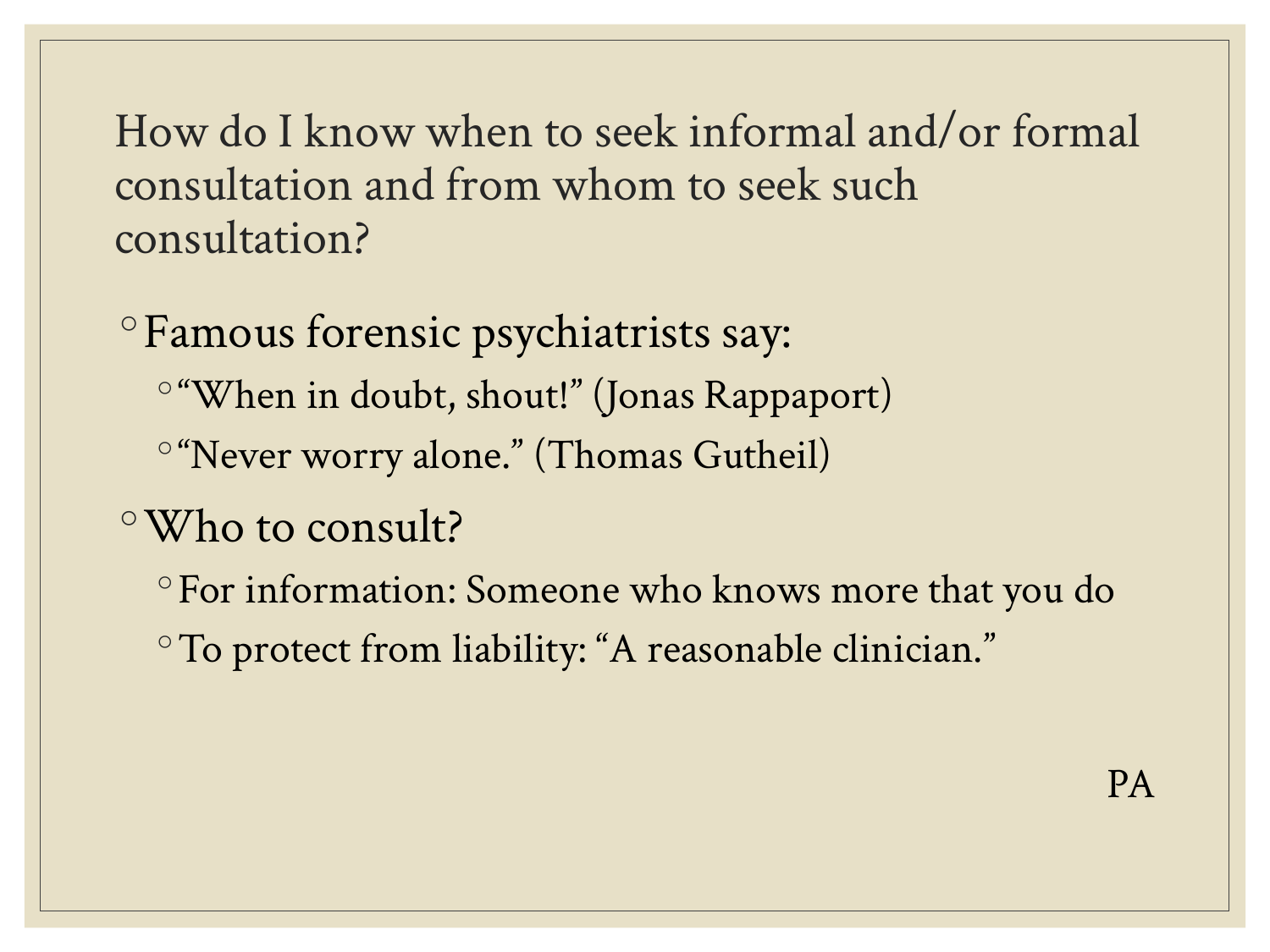

# How do I know when to seek informal and/or formal consultation and from whom to seek such consultation?
Famous forensic psychiatrists say:
“When in doubt, shout!” (Jonas Rappaport)
“Never worry alone.” (Thomas Gutheil)
Who to consult?
For information: Someone who knows more that you do
To protect from liability: “A reasonable clinician.”

PA